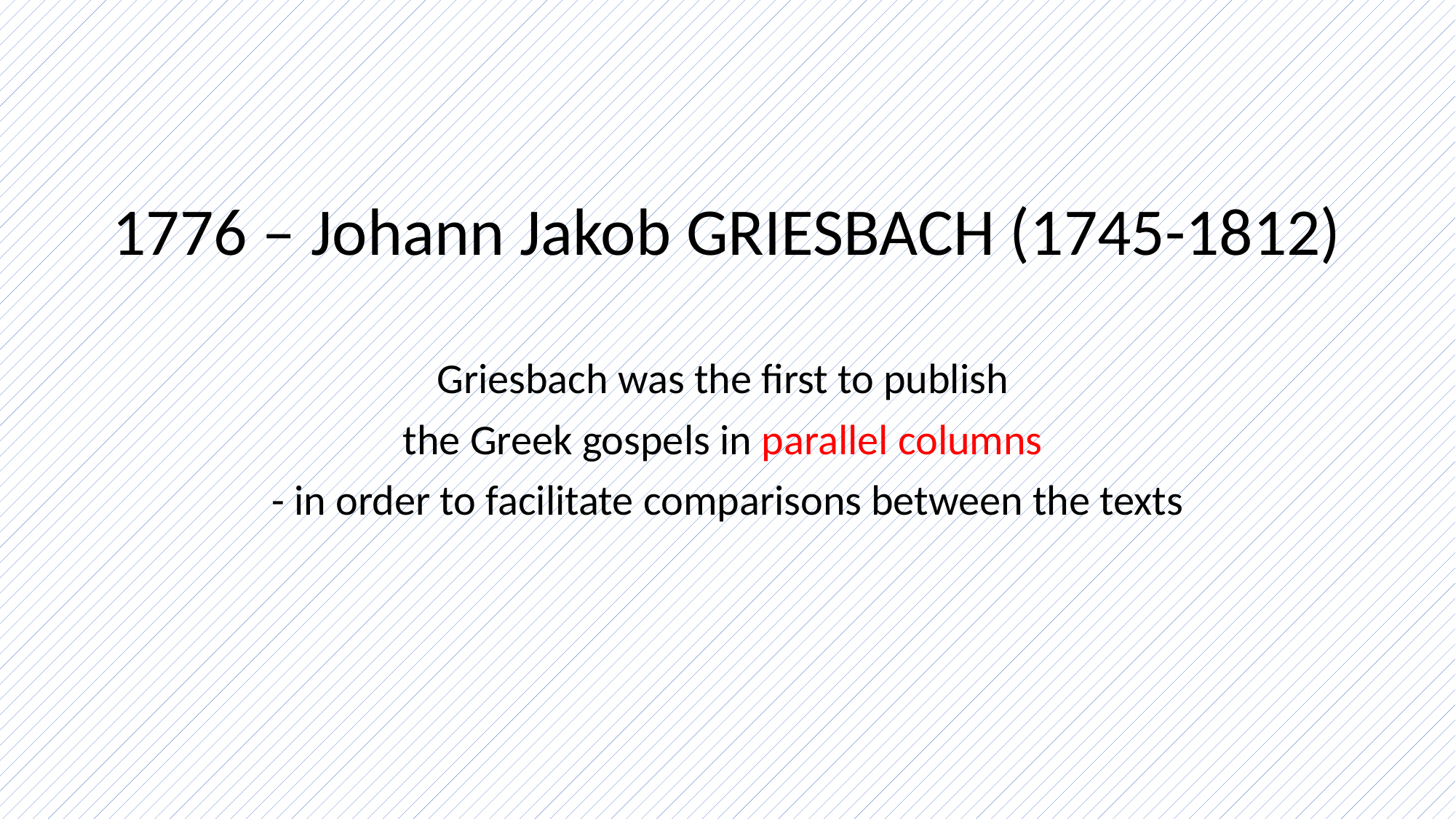

# 1776 – Johann Jakob GRIESBACH (1745-1812)
Griesbach was the first to publish
the Greek gospels in parallel columns
- in order to facilitate comparisons between the texts